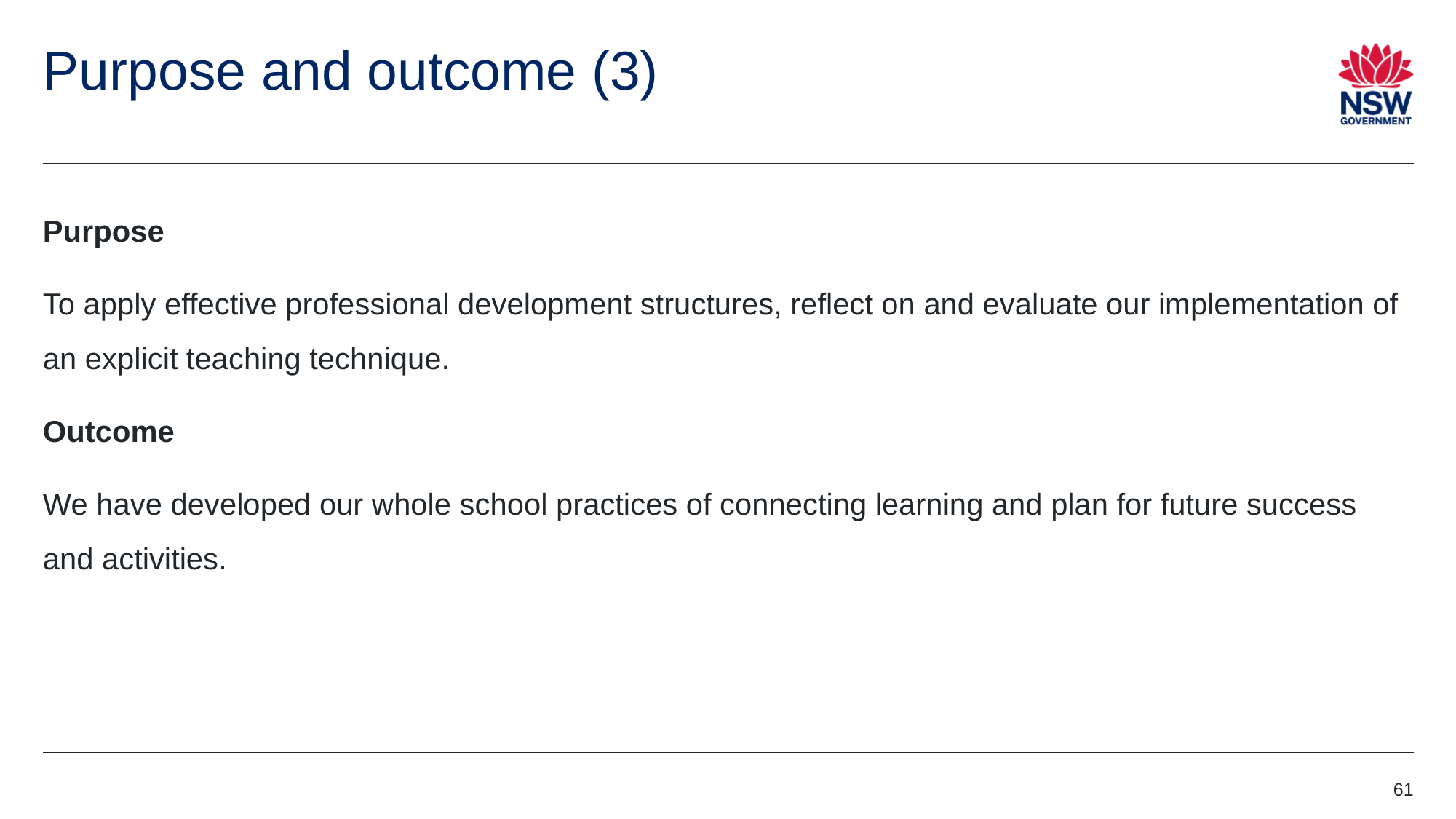

# Purpose and outcome (3)
Purpose
To apply effective professional development structures, reflect on and evaluate our implementation of an explicit teaching technique.
Outcome
We have developed our whole school practices of connecting learning and plan for future success and activities.

61